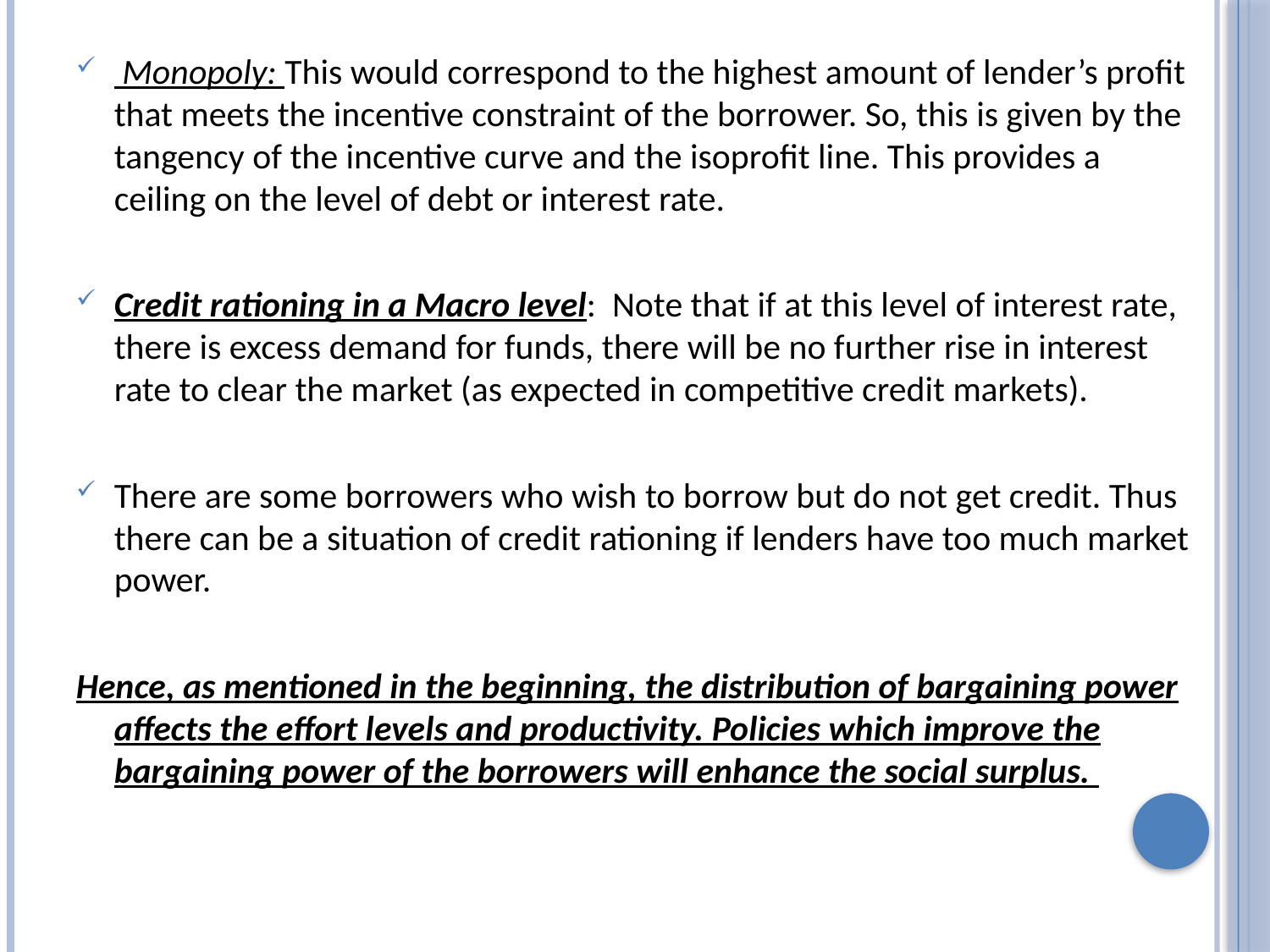

Monopoly: This would correspond to the highest amount of lender’s profit that meets the incentive constraint of the borrower. So, this is given by the tangency of the incentive curve and the isoprofit line. This provides a ceiling on the level of debt or interest rate.

Credit rationing in a Macro level:  Note that if at this level of interest rate, there is excess demand for funds, there will be no further rise in interest rate to clear the market (as expected in competitive credit markets).

There are some borrowers who wish to borrow but do not get credit. Thus there can be a situation of credit rationing if lenders have too much market power.

Hence, as mentioned in the beginning, the distribution of bargaining power affects the effort levels and productivity. Policies which improve the bargaining power of the borrowers will enhance the social surplus.